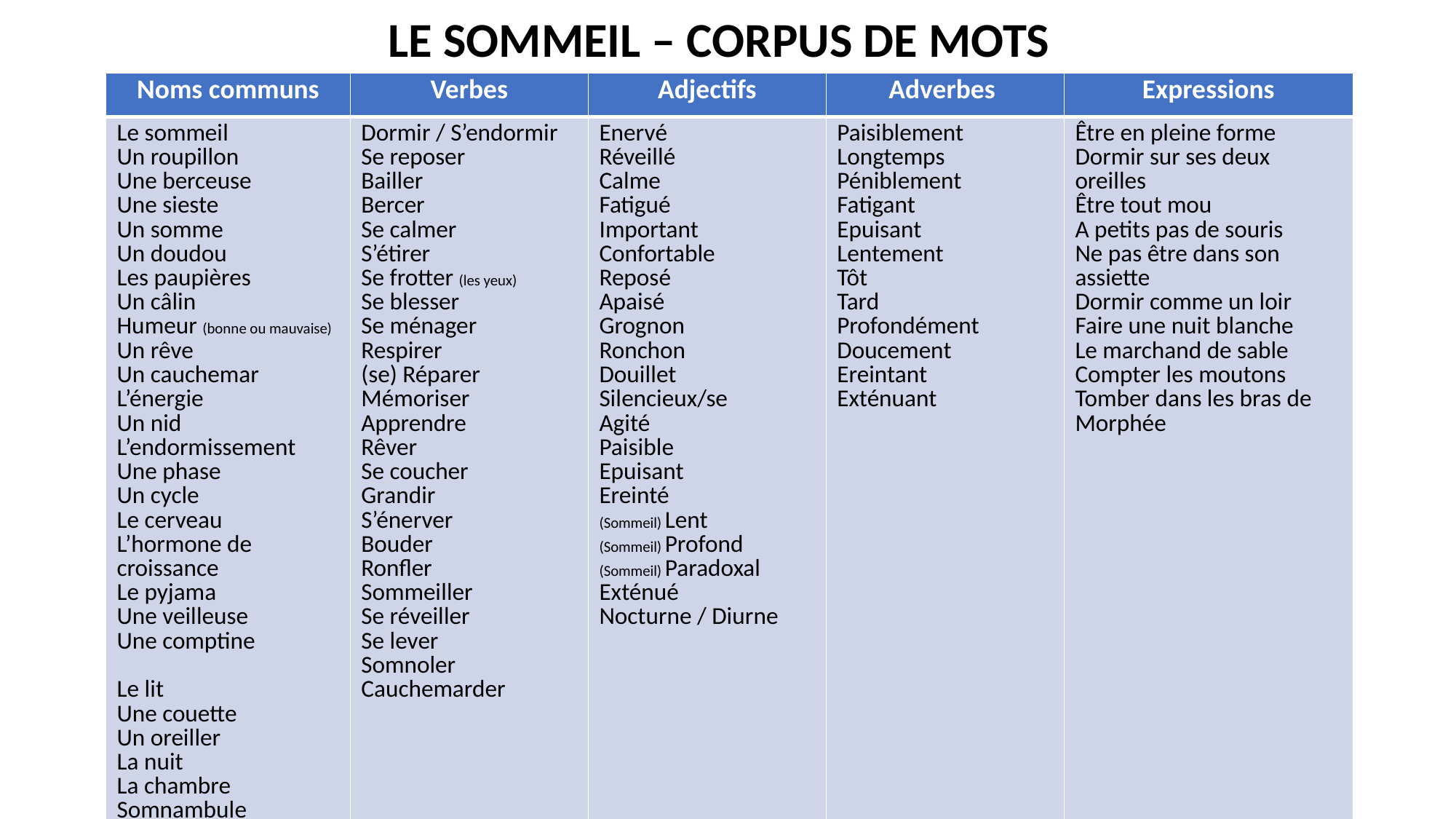

LE SOMMEIL – CORPUS DE MOTS
| Noms communs | Verbes | Adjectifs | Adverbes | Expressions |
| --- | --- | --- | --- | --- |
| Le sommeil Un roupillon Une berceuse Une sieste Un somme Un doudou Les paupières Un câlin Humeur (bonne ou mauvaise) Un rêve Un cauchemar L’énergie Un nid L’endormissement Une phase Un cycle Le cerveau L’hormone de croissance Le pyjama Une veilleuse Une comptine Le lit Une couette Un oreiller La nuit La chambre Somnambule Un monstre La peur | Dormir / S’endormir Se reposer Bailler Bercer Se calmer S’étirer Se frotter (les yeux) Se blesser Se ménager Respirer (se) Réparer Mémoriser Apprendre Rêver Se coucher Grandir S’énerver Bouder Ronfler Sommeiller Se réveiller Se lever Somnoler Cauchemarder | Enervé Réveillé Calme Fatigué Important Confortable Reposé Apaisé Grognon Ronchon Douillet Silencieux/se Agité Paisible Epuisant Ereinté (Sommeil) Lent (Sommeil) Profond (Sommeil) Paradoxal Exténué Nocturne / Diurne | Paisiblement Longtemps Péniblement Fatigant Epuisant Lentement Tôt Tard Profondément Doucement Ereintant Exténuant | Être en pleine forme Dormir sur ses deux oreilles Être tout mou A petits pas de souris Ne pas être dans son assiette Dormir comme un loir Faire une nuit blanche Le marchand de sable Compter les moutons Tomber dans les bras de Morphée |